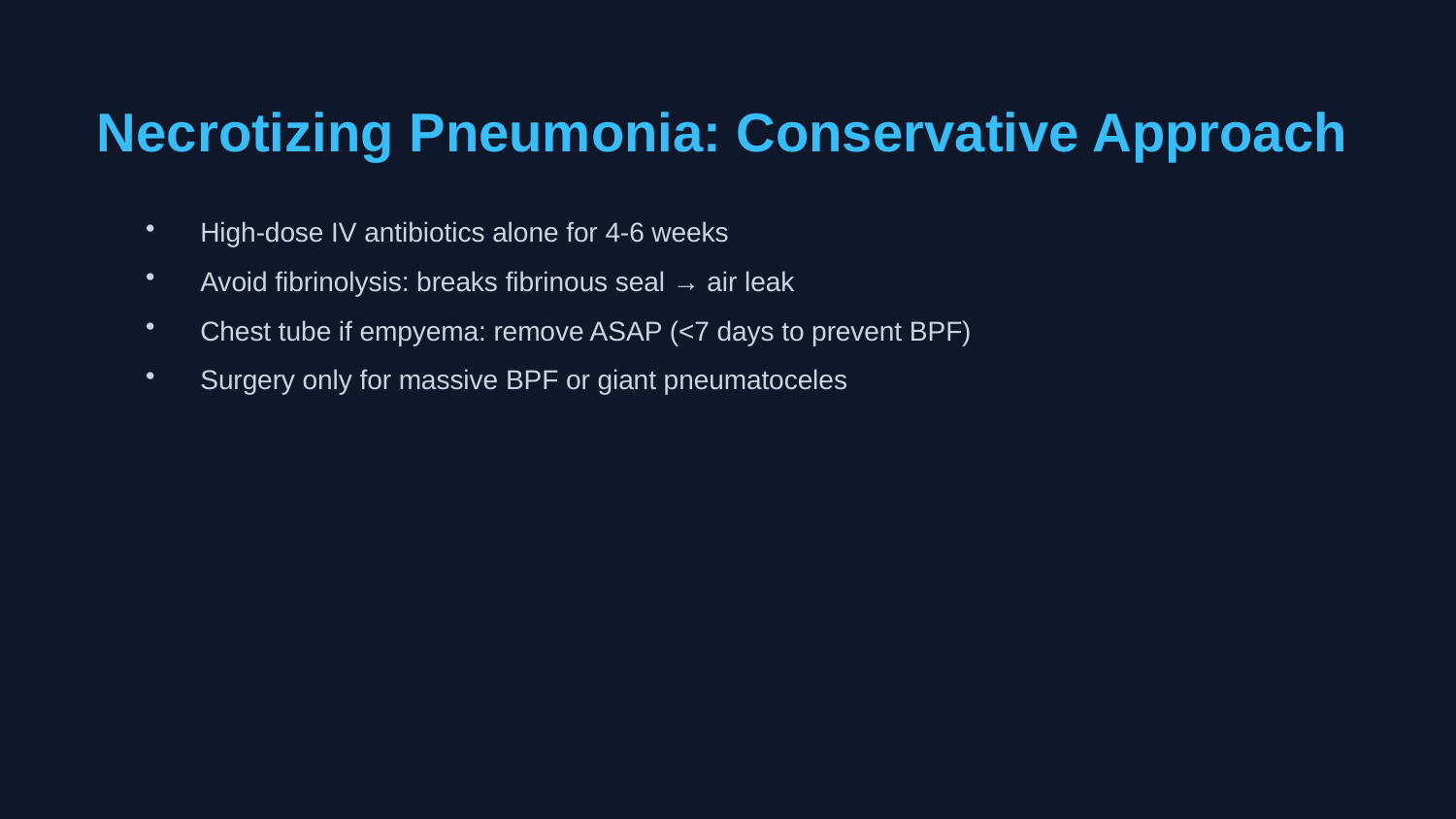

Necrotizing Pneumonia: Conservative Approach
High-dose IV antibiotics alone for 4-6 weeks
Avoid fibrinolysis: breaks fibrinous seal → air leak
Chest tube if empyema: remove ASAP (<7 days to prevent BPF)
Surgery only for massive BPF or giant pneumatoceles